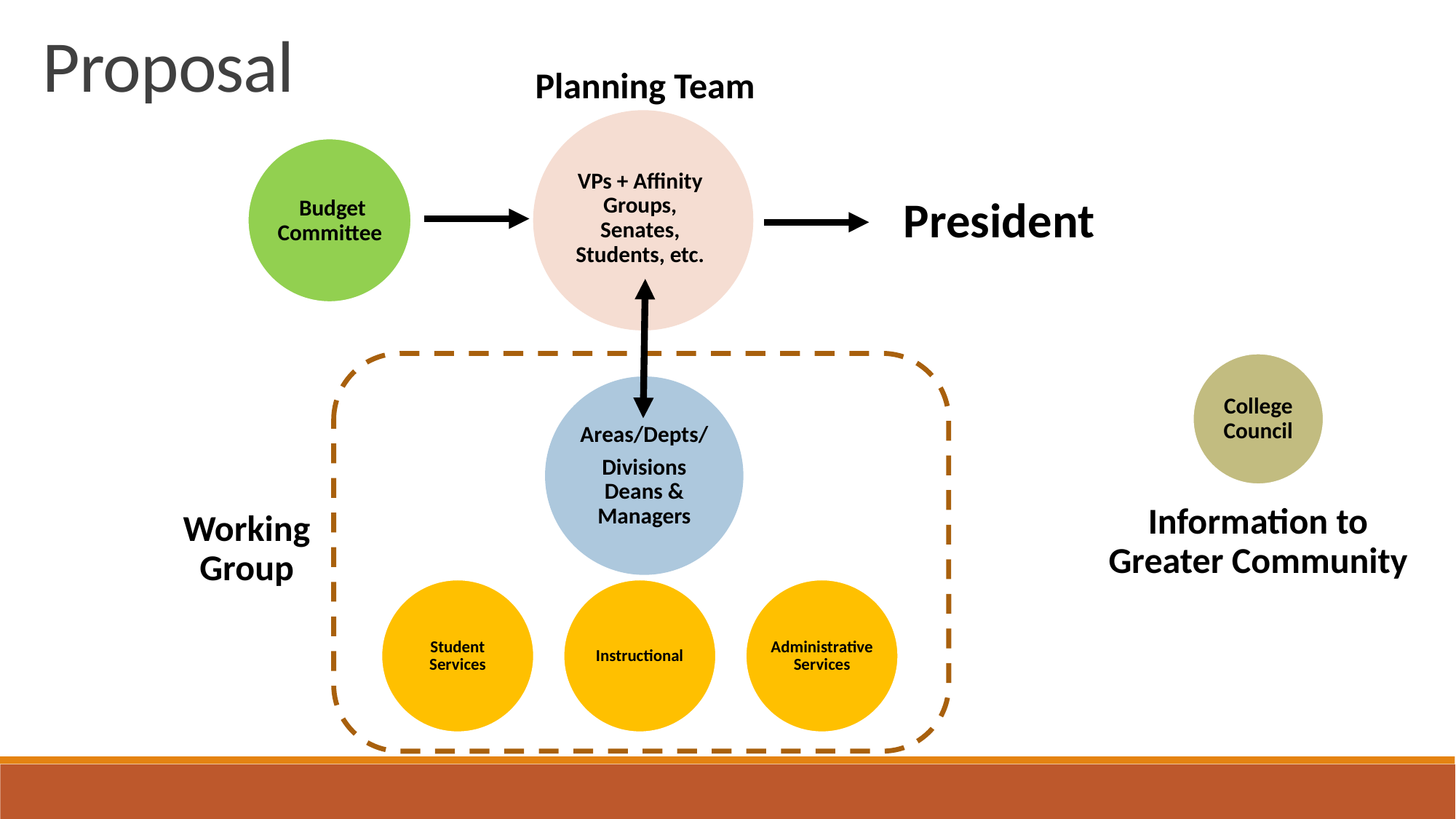

Proposal

Planning Team

VPs + Affinity Groups, Senates, Students, etc.

Budget Committee

President

College Council

Areas/Depts/
Divisions Deans & Managers

Working Group

Information to Greater Community

Student Services

Administrative Services

Instructional